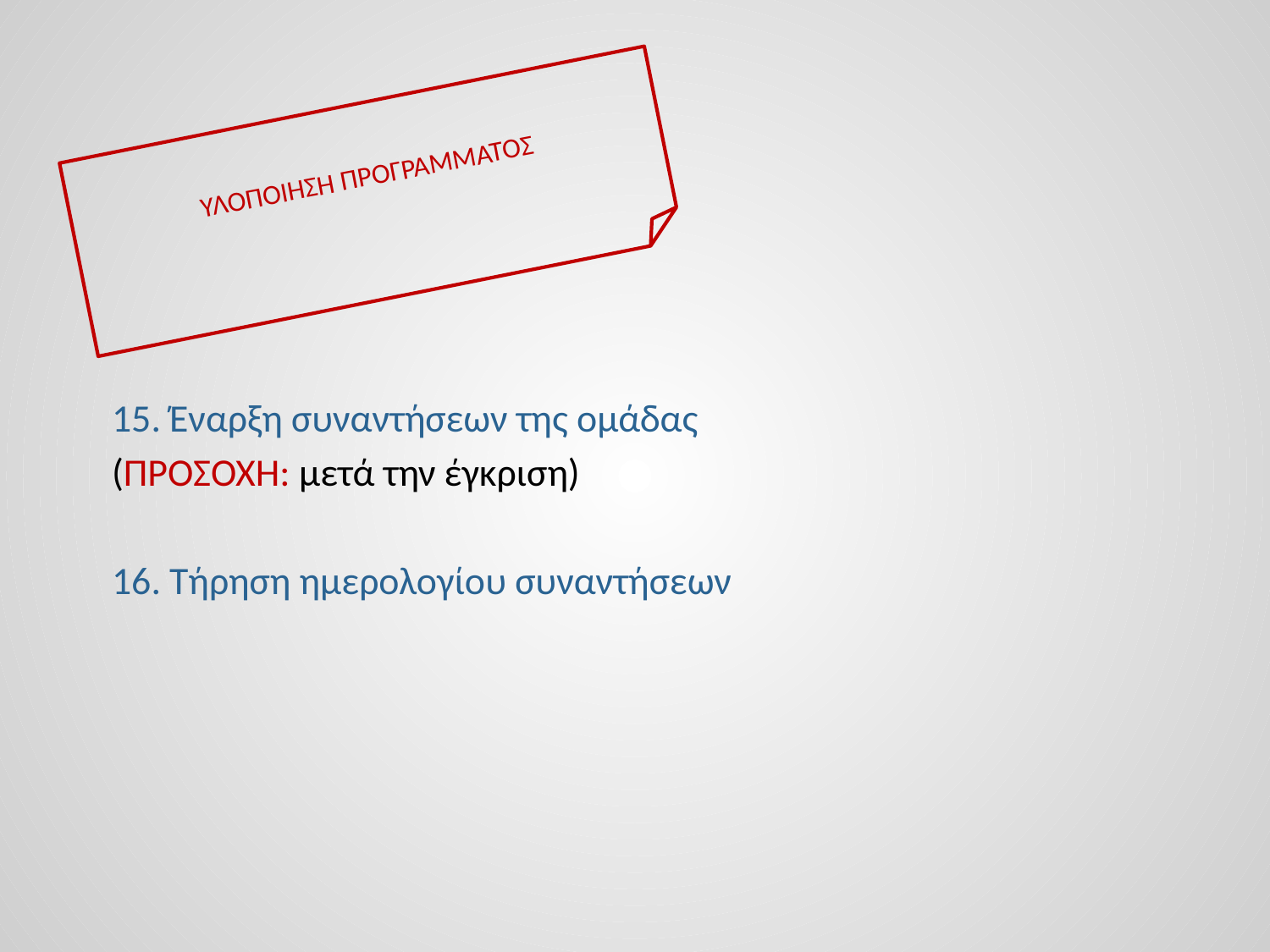

# ΥΛΟΠΟΙΗΣΗ ΠΡΟΓΡΑΜΜΑΤΟΣ
15. Έναρξη συναντήσεων της ομάδας
(ΠΡΟΣΟΧΗ: μετά την έγκριση)

16. Τήρηση ημερολογίου συναντήσεων